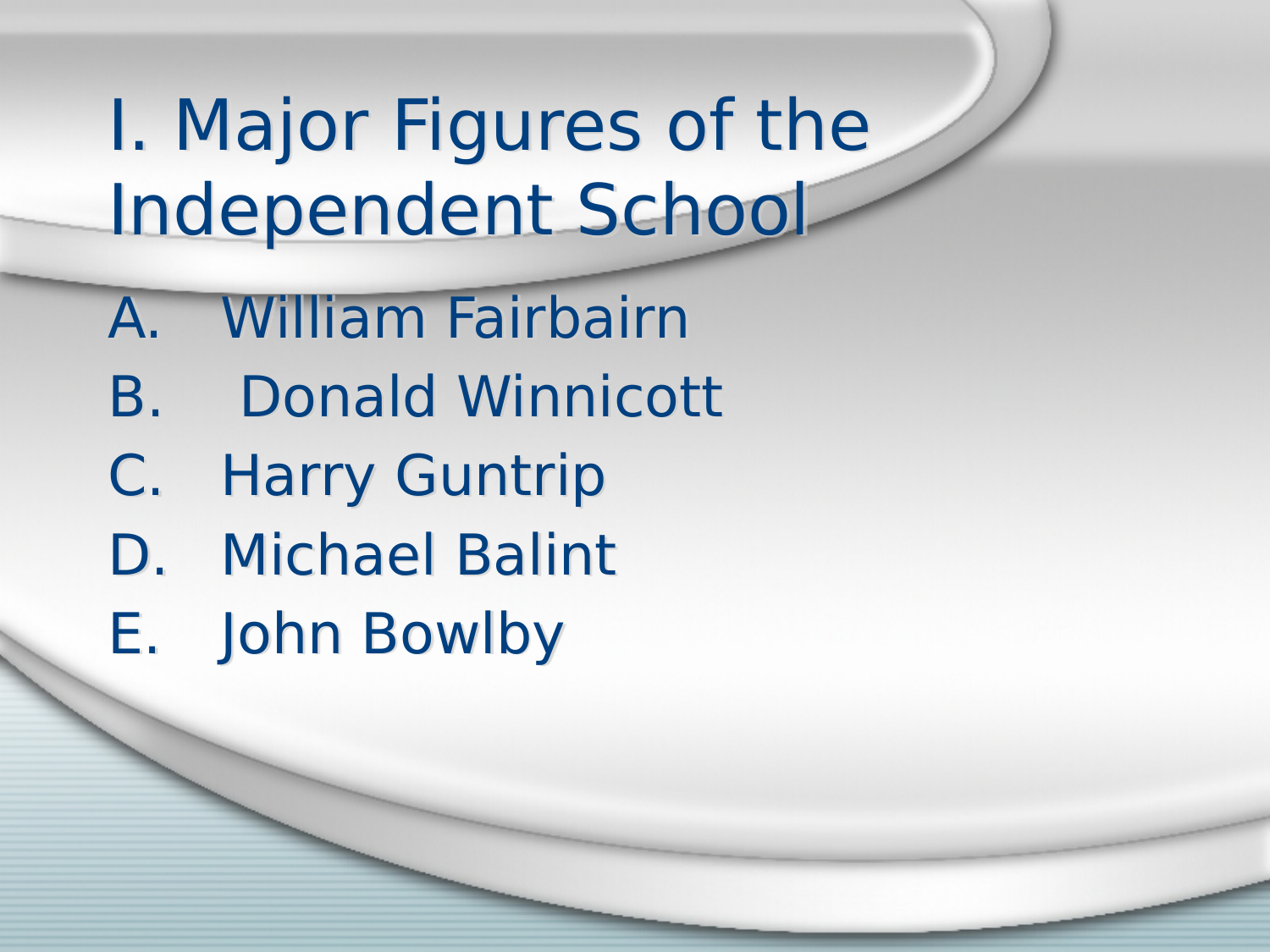

# I. Major Figures of the Independent School
William Fairbairn
 Donald Winnicott
Harry Guntrip
Michael Balint
John Bowlby